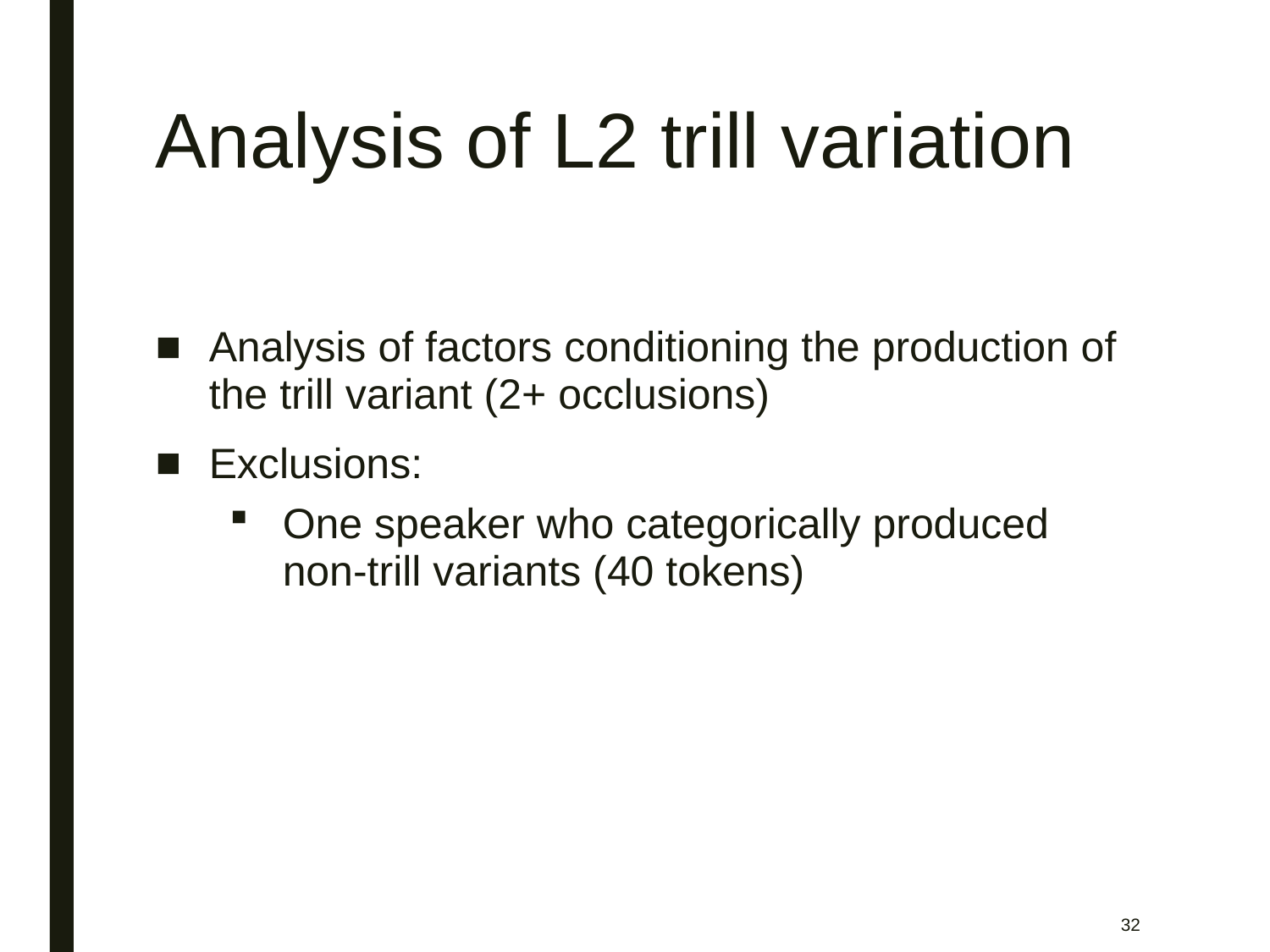

# Analysis of L2 trill variation
Analysis of factors conditioning the production of the trill variant (2+ occlusions)
Exclusions:
One speaker who categorically produced non-trill variants (40 tokens)
32